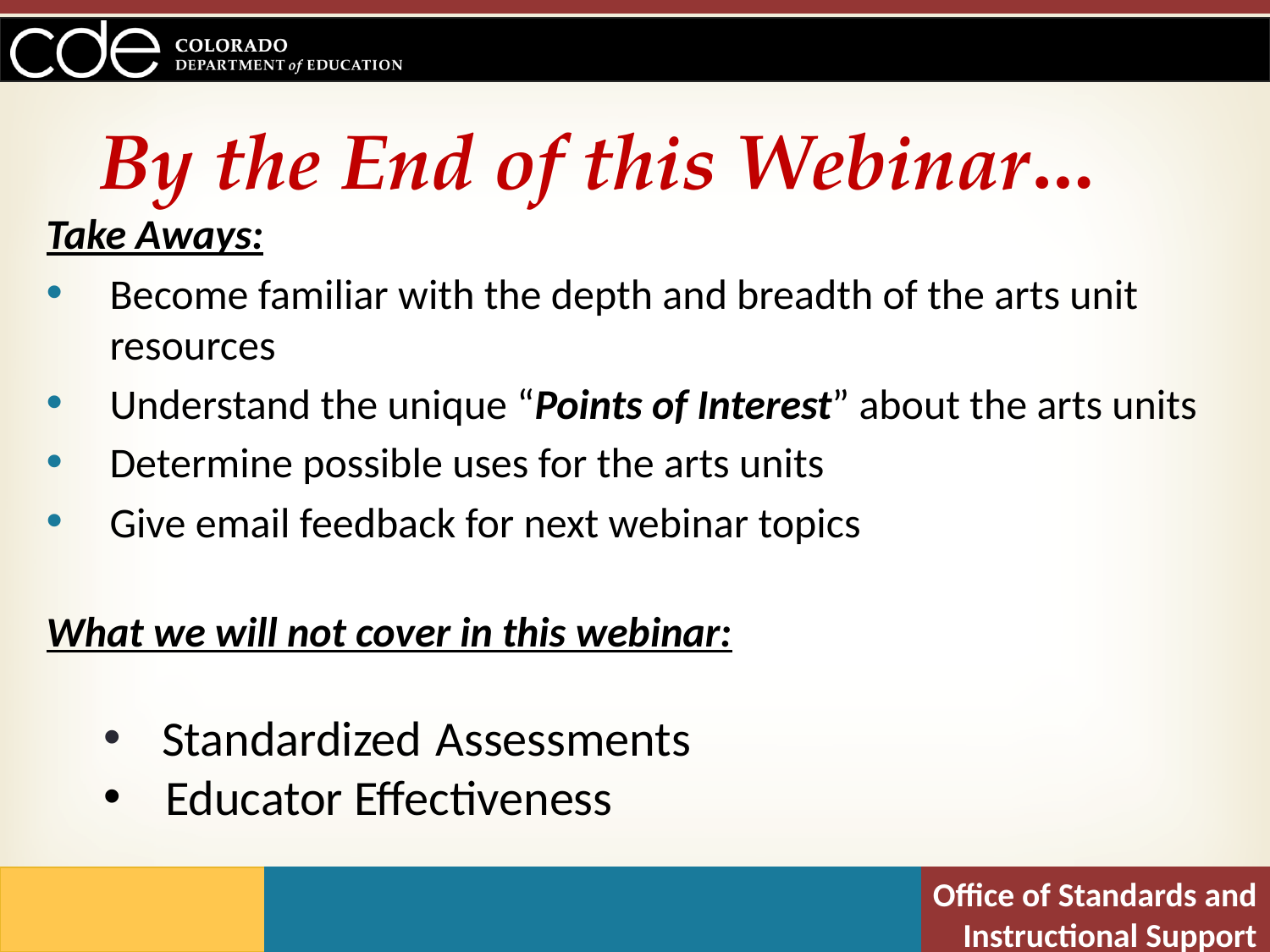

By the End of this Webinar…
Take Aways:
Become familiar with the depth and breadth of the arts unit resources
Understand the unique “Points of Interest” about the arts units
Determine possible uses for the arts units
Give email feedback for next webinar topics

What we will not cover in this webinar:

   Standardized Assessments
    Educator Effectiveness